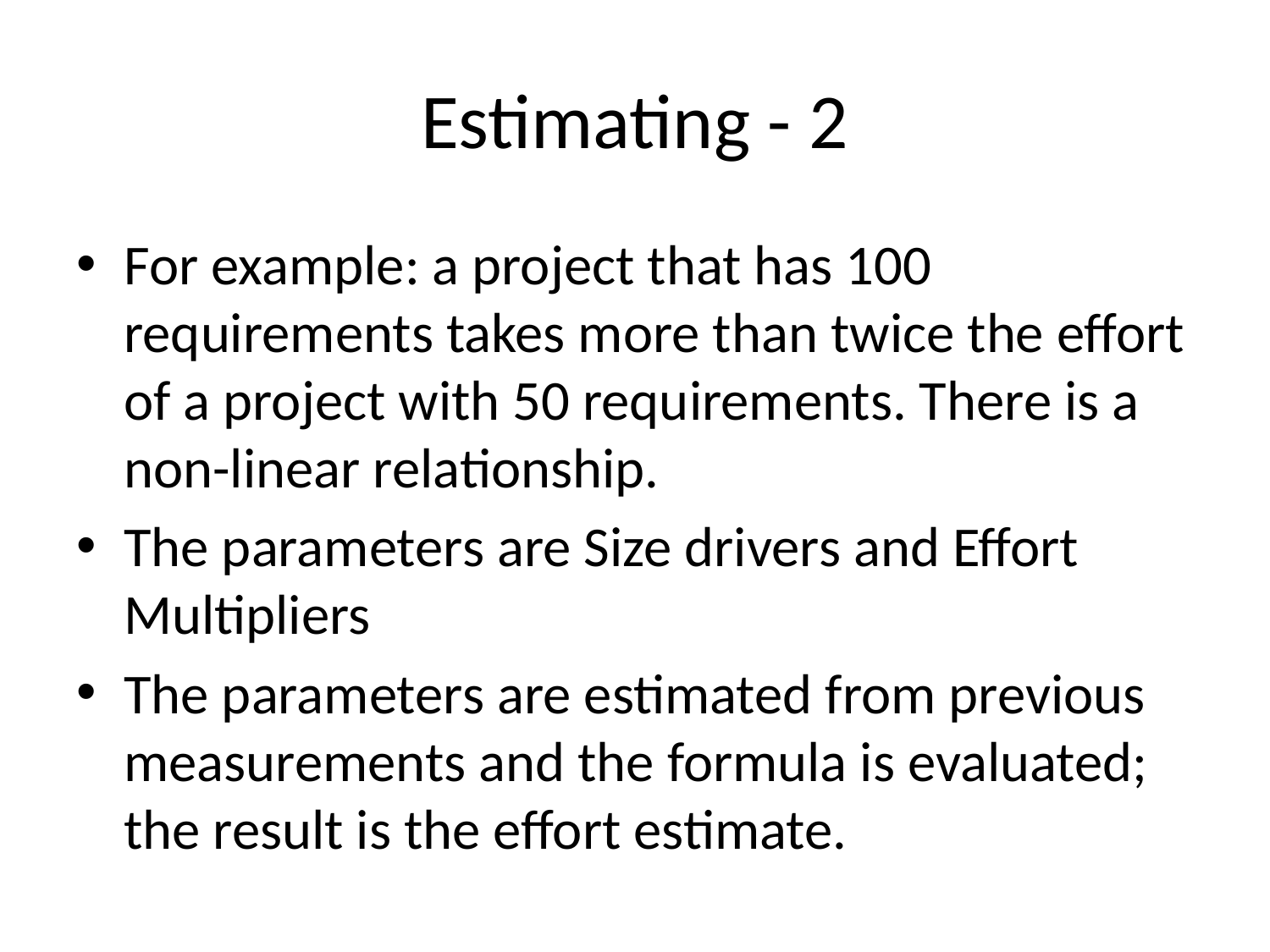

# Estimating - 2
For example: a project that has 100 requirements takes more than twice the effort of a project with 50 requirements. There is a non-linear relationship.
The parameters are Size drivers and Effort Multipliers
The parameters are estimated from previous measurements and the formula is evaluated; the result is the effort estimate.